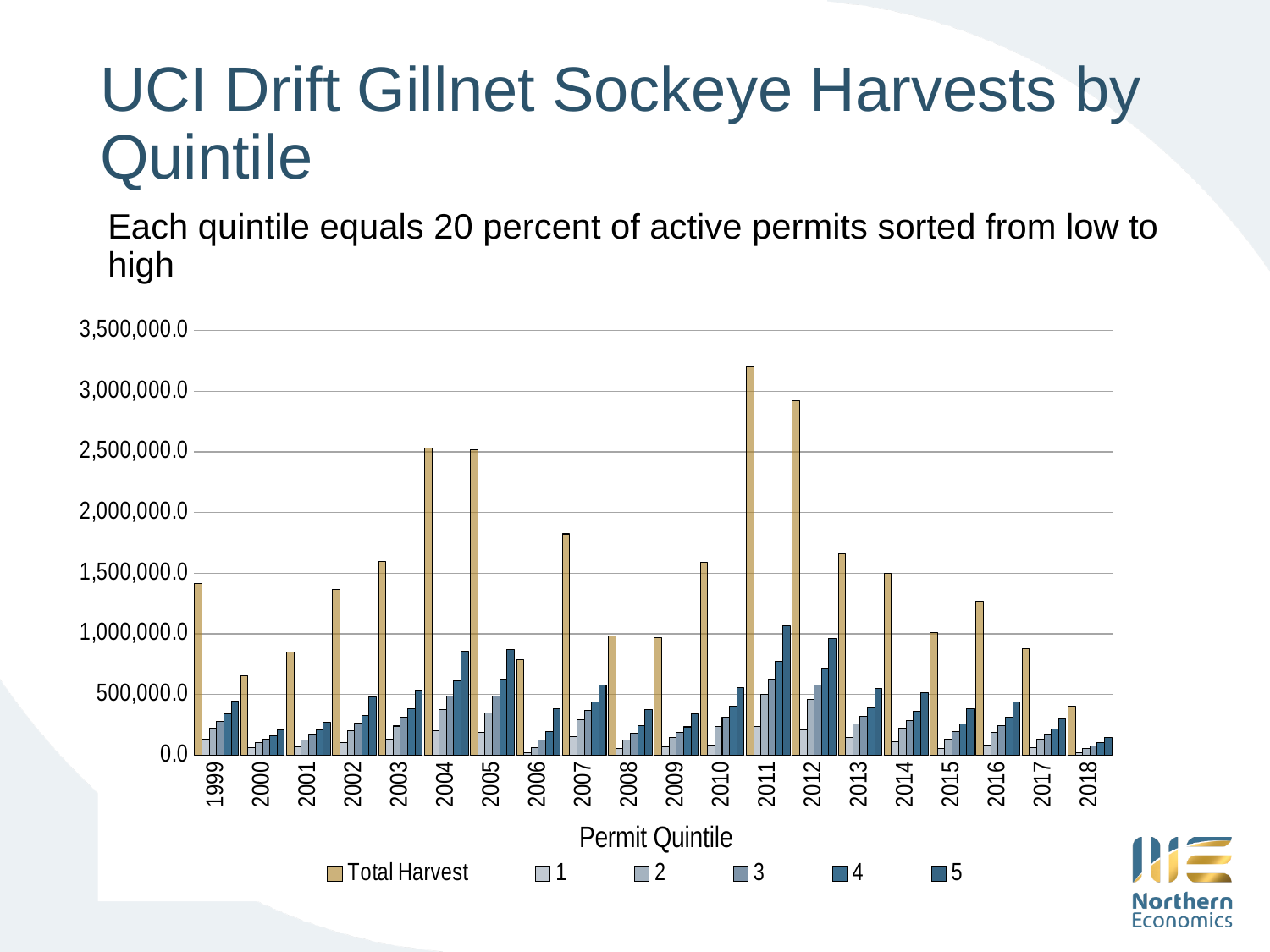

# UCI Drift Gillnet Sockeye Harvests by Quintile
Each quintile equals 20 percent of active permits sorted from low to high
Sum of quintiles equals total harvest

### Chart: Permit Quintile

| Category | Total Harvest | 1 | 2 | 3 | 4 | 5 |
|---|---|---|---|---|---|---|
| 1999 | 1413995.0 | 130147.0 | 221609.0 | 277543.0 | 337356.0 | 447340.0 |
| 2000 | 656427.0 | 59201.0 | 101768.0 | 132539.0 | 157503.0 | 205416.0 |
| 2001 | 846275.0 | 69635.0 | 126844.0 | 169367.0 | 207994.0 | 272435.0 |
| 2002 | 1367251.0 | 100021.0 | 200127.0 | 260121.0 | 328609.0 | 478373.0 |
| 2003 | 1593638.0 | 128007.0 | 239348.0 | 313302.0 | 380235.0 | 532746.0 |
| 2004 | 2529642.0 | 197443.0 | 374599.0 | 485510.0 | 615719.0 | 856371.0 |
| 2005 | 2520327.0 | 188480.0 | 345874.0 | 489425.0 | 625846.0 | 870702.0 |
| 2006 | 784771.0 | 18349.0 | 64395.0 | 122838.0 | 196980.0 | 382209.0 |
| 2007 | 1823481.0 | 152569.0 | 291256.0 | 366845.0 | 438002.0 | 574809.0 |
| 2008 | 983303.0 | 55472.0 | 126462.0 | 183196.0 | 241653.0 | 376520.0 |
| 2009 | 968368.0 | 67475.0 | 143096.0 | 188402.0 | 232222.0 | 337173.0 |
| 2010 | 1587657.0 | 83505.0 | 235992.0 | 311334.0 | 403124.0 | 553702.0 |
| 2011 | 3201035.0 | 235972.0 | 498482.0 | 626588.0 | 770881.0 | 1069112.0 |
| 2012 | 2924144.0 | 205693.0 | 459555.0 | 580076.0 | 716674.0 | 962146.0 |
| 2013 | 1662561.0 | 144688.0 | 256811.0 | 318394.0 | 390534.0 | 552134.0 |
| 2014 | 1501678.0 | 111442.0 | 223895.0 | 286537.0 | 362688.0 | 517116.0 |
| 2015 | 1012684.0 | 53930.0 | 129246.0 | 191935.0 | 253937.0 | 383636.0 |
| 2016 | 1266746.0 | 82983.0 | 184501.0 | 245598.0 | 315458.0 | 438206.0 |
| 2017 | 880279.0 | 63143.0 | 131571.0 | 171315.0 | 214961.0 | 299289.0 |
| 2018 | 400269.0 | 21252.0 | 53217.0 | 77443.0 | 102923.0 | 145434.0 |